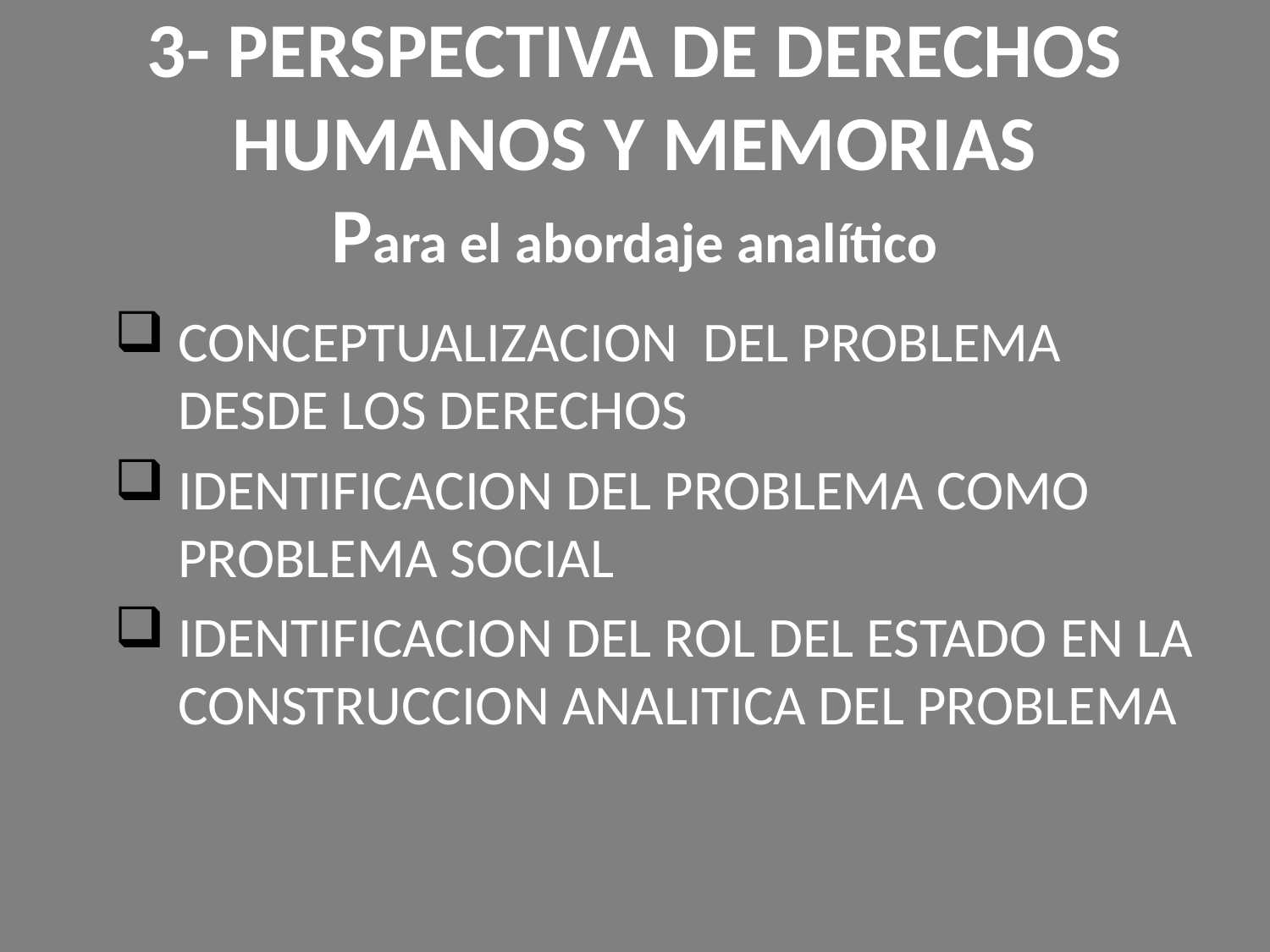

# 3- PERSPECTIVA DE DERECHOS HUMANOS Y MEMORIAS Para el abordaje analítico

CONCEPTUALIZACION  DEL PROBLEMA DESDE LOS DERECHOS
IDENTIFICACION DEL PROBLEMA COMO PROBLEMA SOCIAL
IDENTIFICACION DEL ROL DEL ESTADO EN LA CONSTRUCCION ANALITICA DEL PROBLEMA